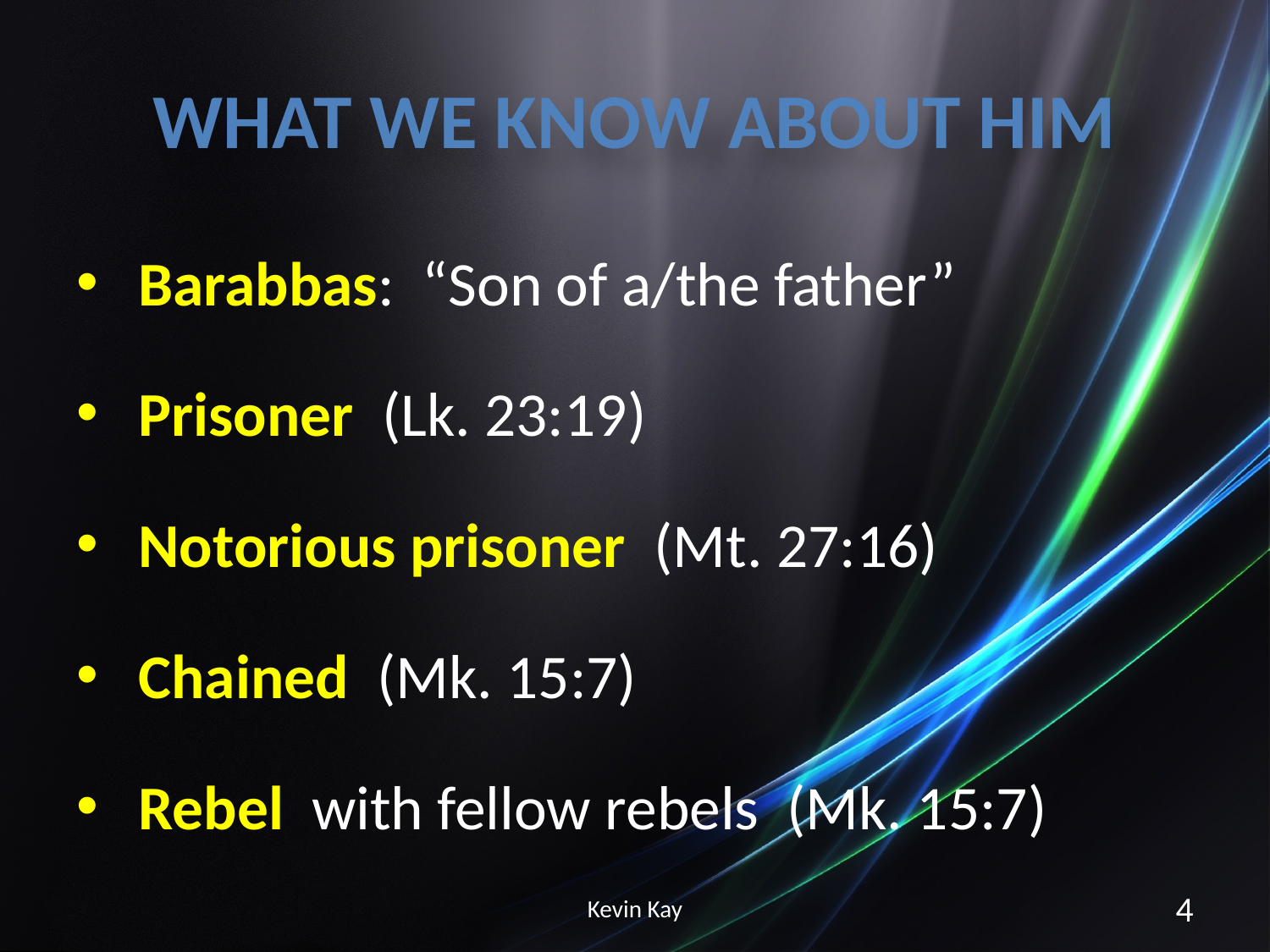

# What we know about him
Barabbas:  “Son of a/the father”
Prisoner  (Lk. 23:19)
Notorious prisoner  (Mt. 27:16)
Chained  (Mk. 15:7)
Rebel  with fellow rebels  (Mk. 15:7)
Kevin Kay
4